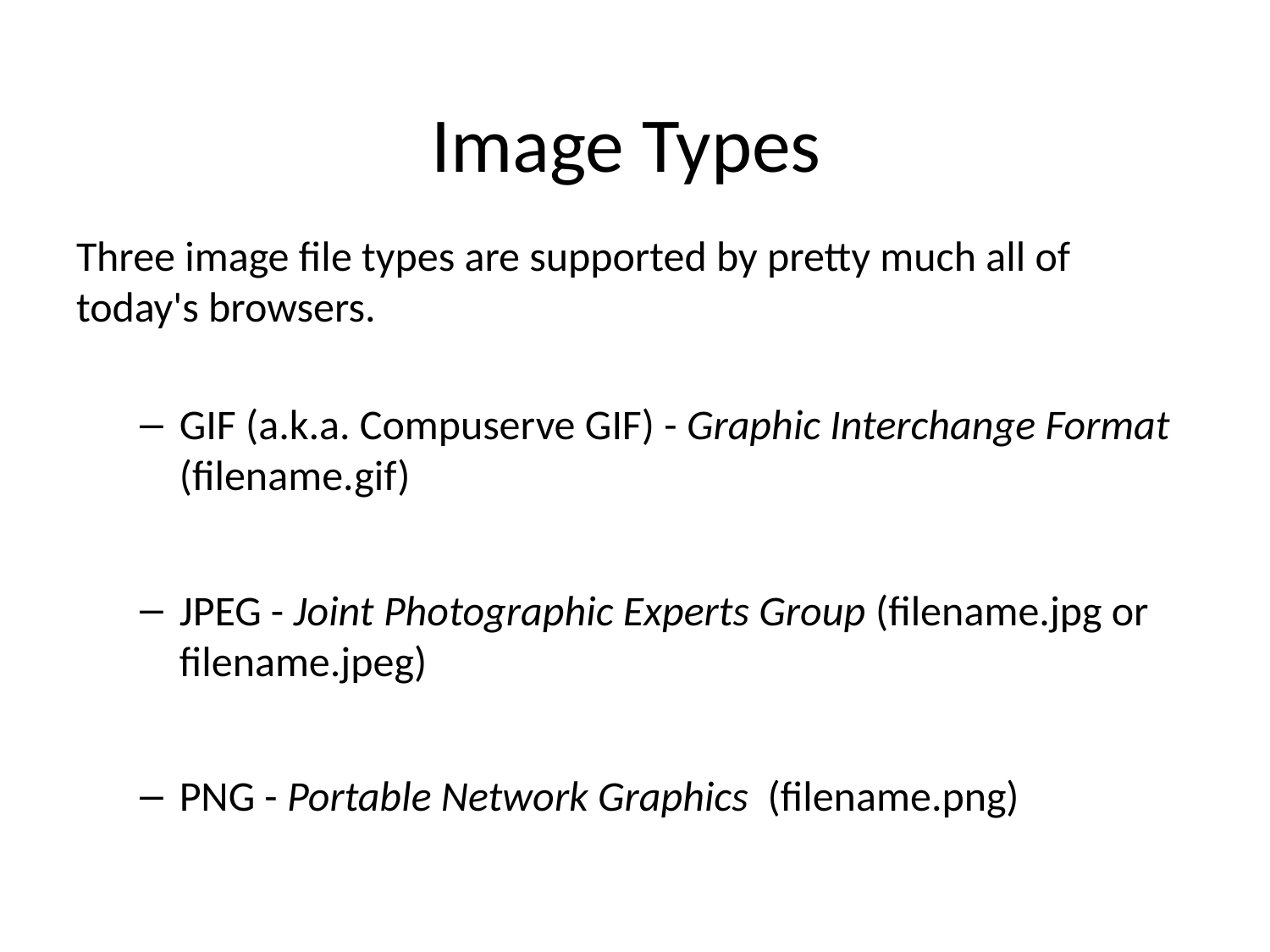

# Image Types
Three image file types are supported by pretty much all of today's browsers.

GIF (a.k.a. Compuserve GIF) - Graphic Interchange Format   (filename.gif)

JPEG - Joint Photographic Experts Group (filename.jpg or filename.jpeg)

PNG - Portable Network Graphics  (filename.png)